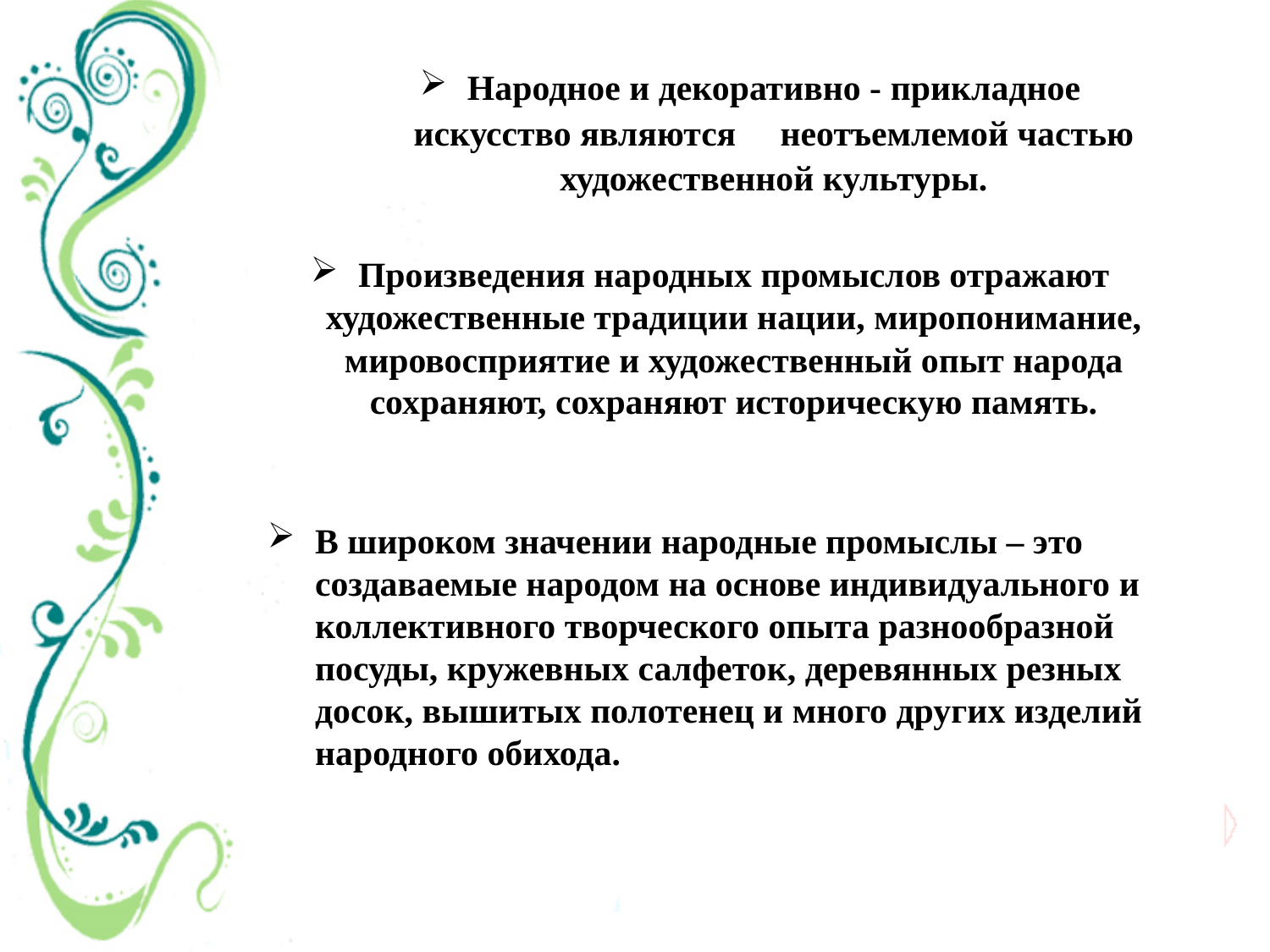

Народное и декоративно - прикладное искусство являются     неотъемлемой частью художественной культуры.
Произведения народных промыслов отражают художественные традиции нации, миропонимание, мировосприятие и художественный опыт народа сохраняют, сохраняют историческую память.
В широком значении народные промыслы – это создаваемые народом на основе индивидуального и коллективного творческого опыта разнообразной посуды, кружевных салфеток, деревянных резных досок, вышитых полотенец и много других изделий народного обихода.